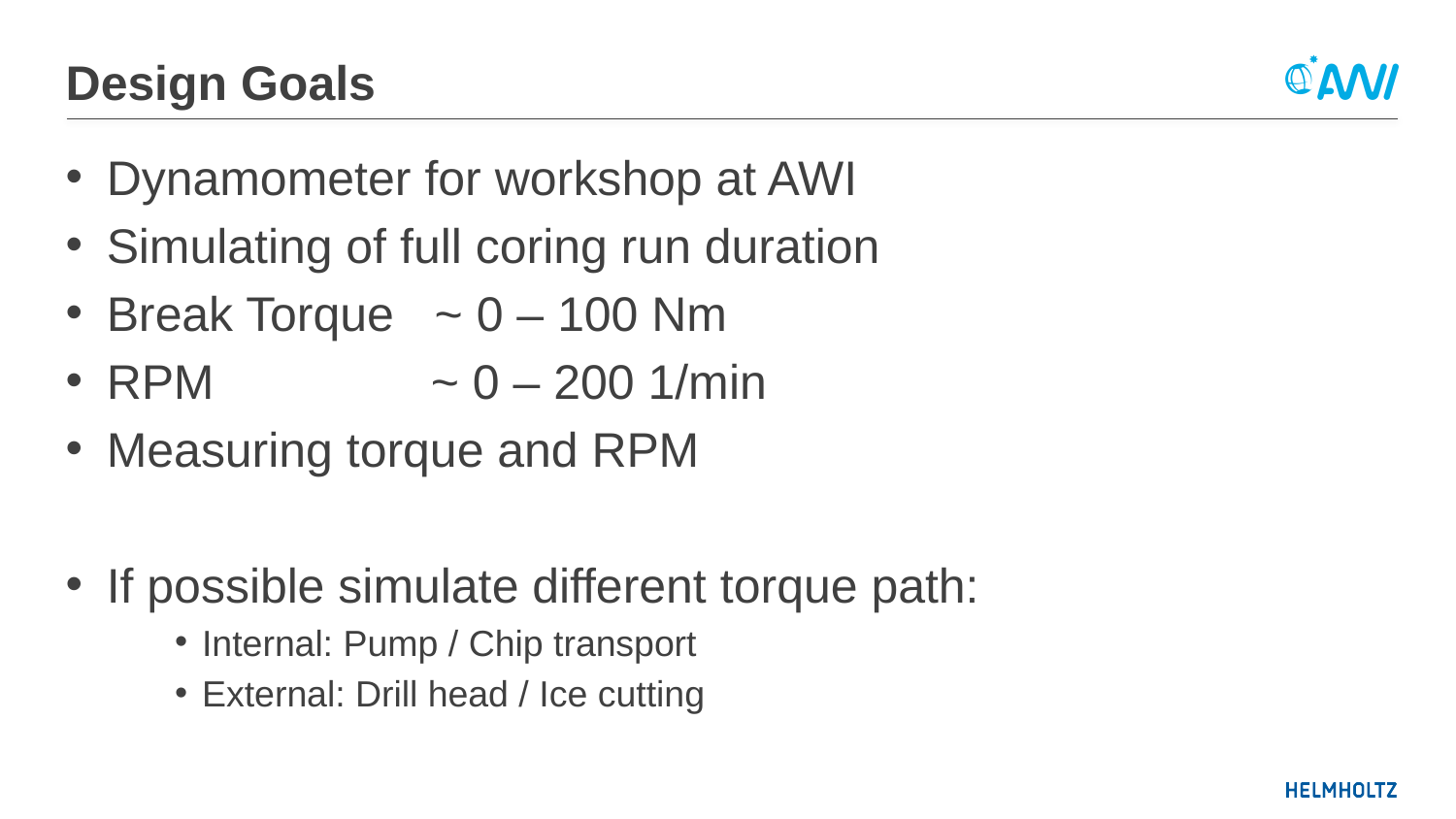

# Design Goals
Dynamometer for workshop at AWI
Simulating of full coring run duration
Break Torque   ~ 0 – 100 Nm
RPM                ~ 0 – 200 1/min
Measuring torque and RPM

If possible simulate different torque path:
Internal: Pump / Chip transport
External: Drill head / Ice cutting